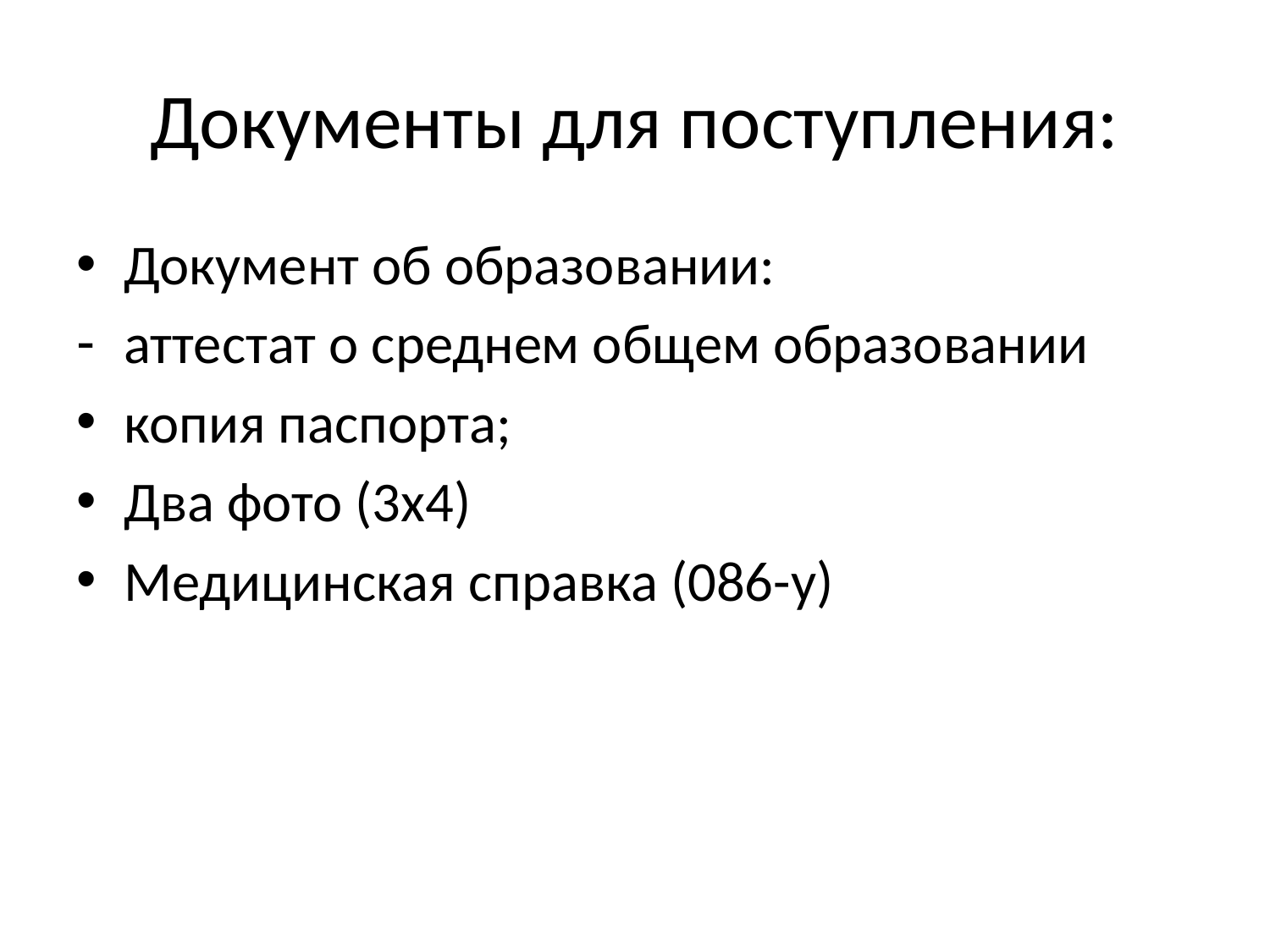

# Документы для поступления:
Документ об образовании:
аттестат о среднем общем образовании
копия паспорта;
Два фото (3х4)
Медицинская справка (086-у)